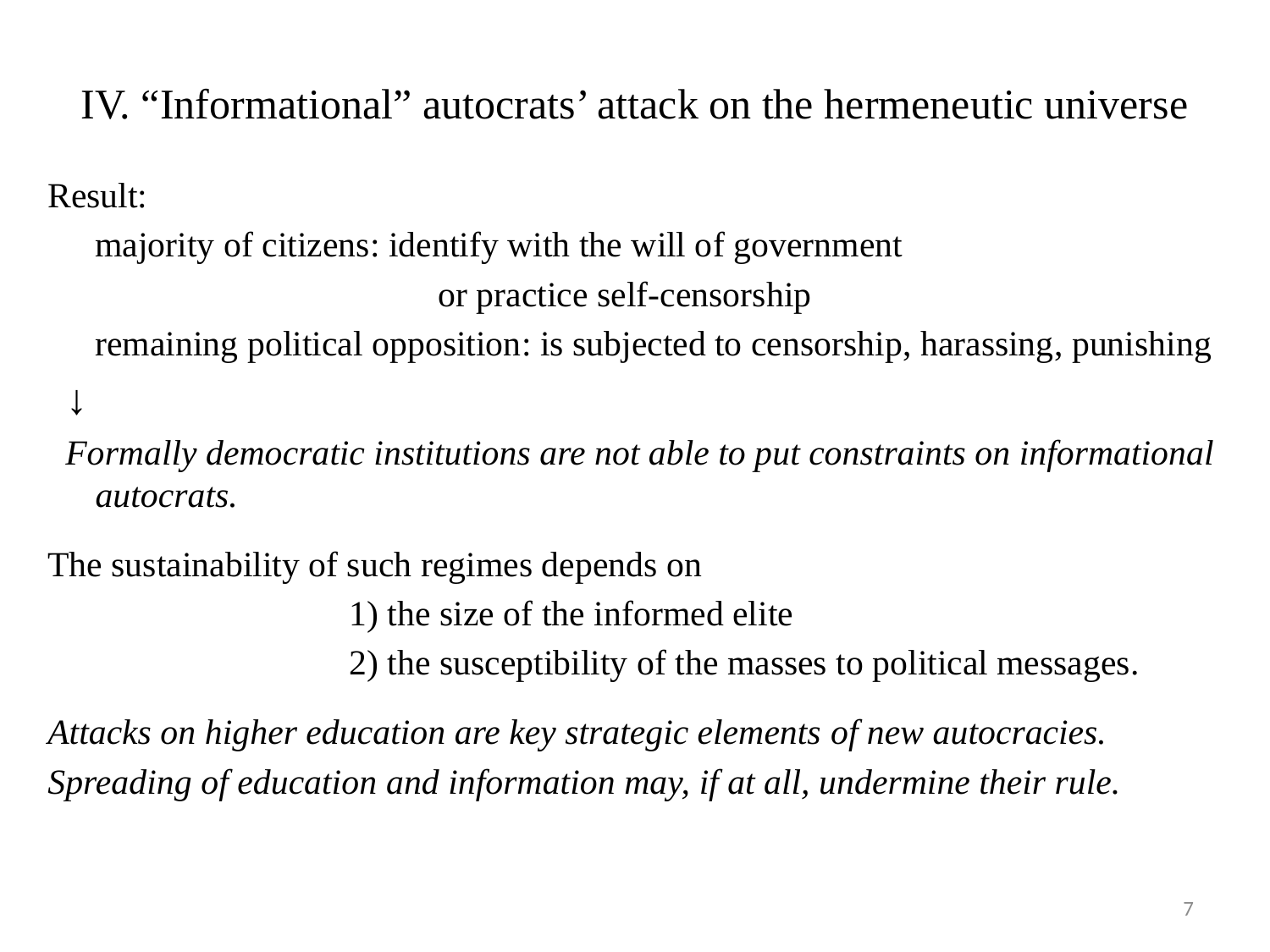

# IV. “Informational” autocrats’ attack on the hermeneutic universe
Result:
	majority of citizens: identify with the will of government
			          or practice self-censorship
	remaining political opposition: is subjected to censorship, harassing, punishing
  ↓
  Formally democratic institutions are not able to put constraints on informational autocrats.

The sustainability of such regimes depends on
   			1) the size of the informed elite
   			2) the susceptibility of the masses to political messages.

Attacks on higher education are key strategic elements of new autocracies.
Spreading of education and information may, if at all, undermine their rule.

7